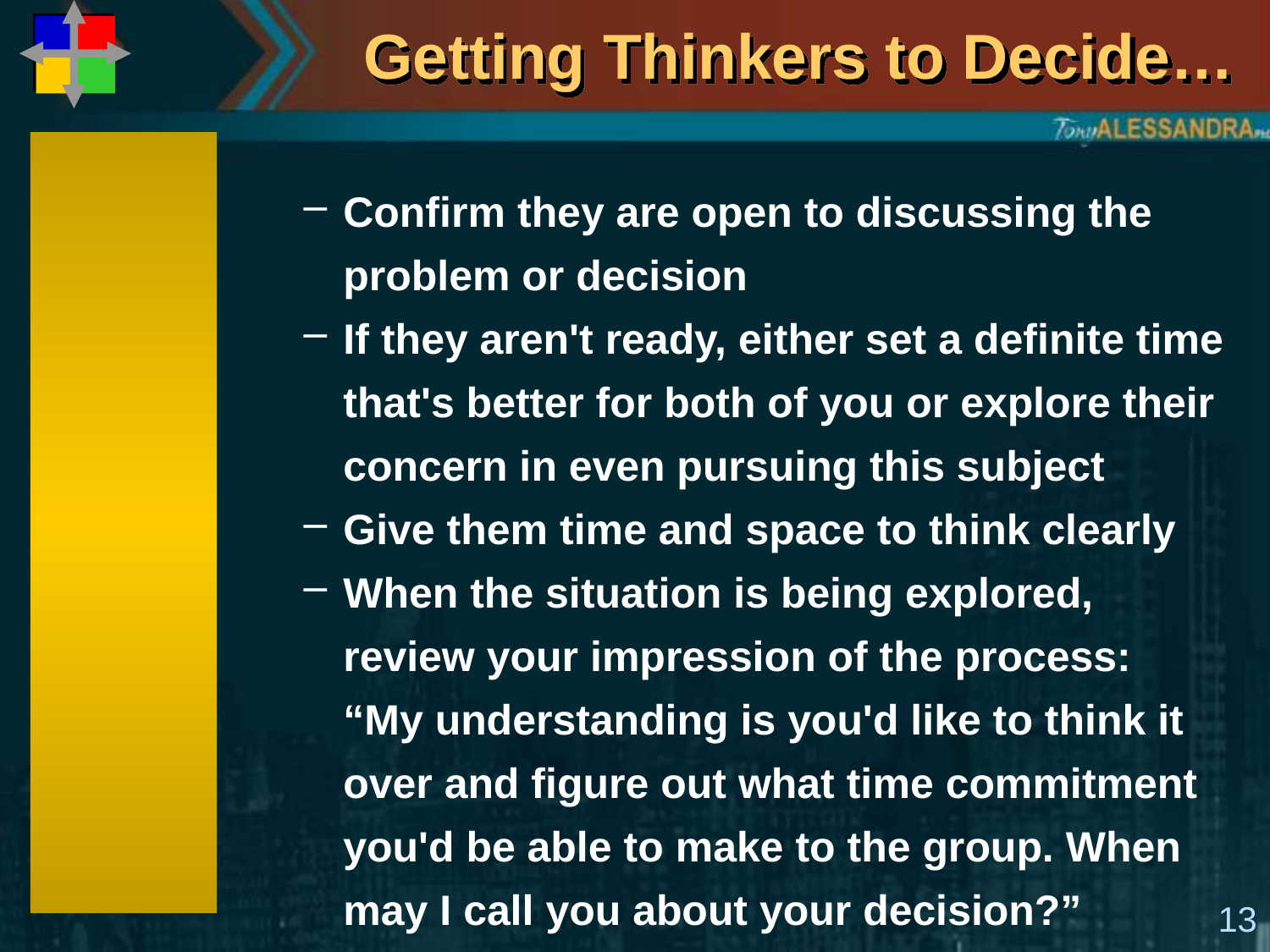

# Getting Thinkers to Decide…

Confirm they are open to discussing the problem or decision
If they aren't ready, either set a definite time that's better for both of you or explore their concern in even pursuing this subject
Give them time and space to think clearly
When the situation is being explored, review your impression of the process:
“My understanding is you'd like to think it over and figure out what time commitment you'd be able to make to the group. When may I call you about your decision?”
13